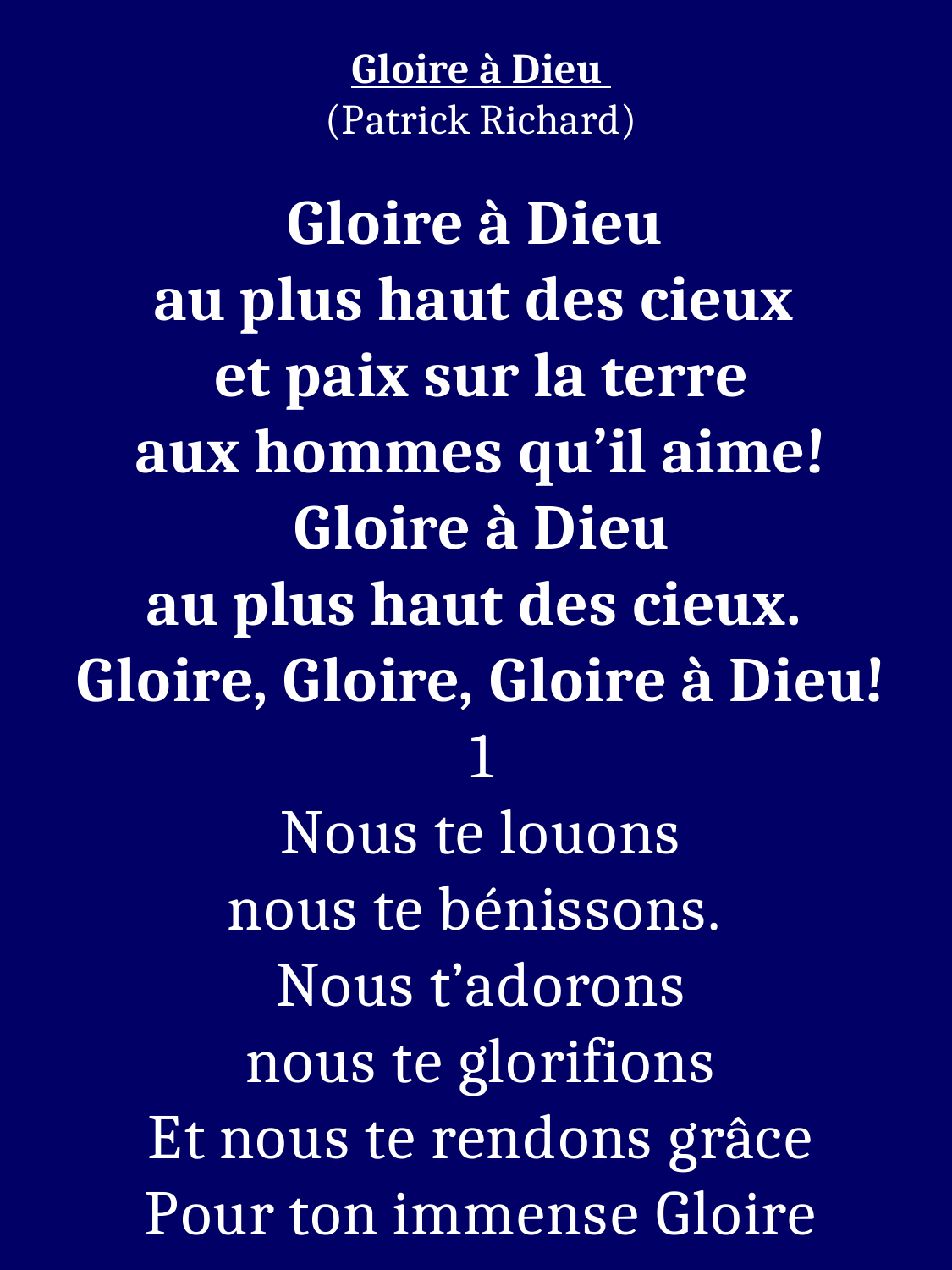

Gloire à Dieu
(Patrick Richard)
Gloire à Dieu
au plus haut des cieux
et paix sur la terre
aux hommes qu’il aime!
Gloire à Dieu
au plus haut des cieux.
Gloire, Gloire, Gloire à Dieu!
1
 Nous te louons
nous te bénissons.
Nous t’adorons
nous te glorifions
Et nous te rendons grâce
Pour ton immense Gloire